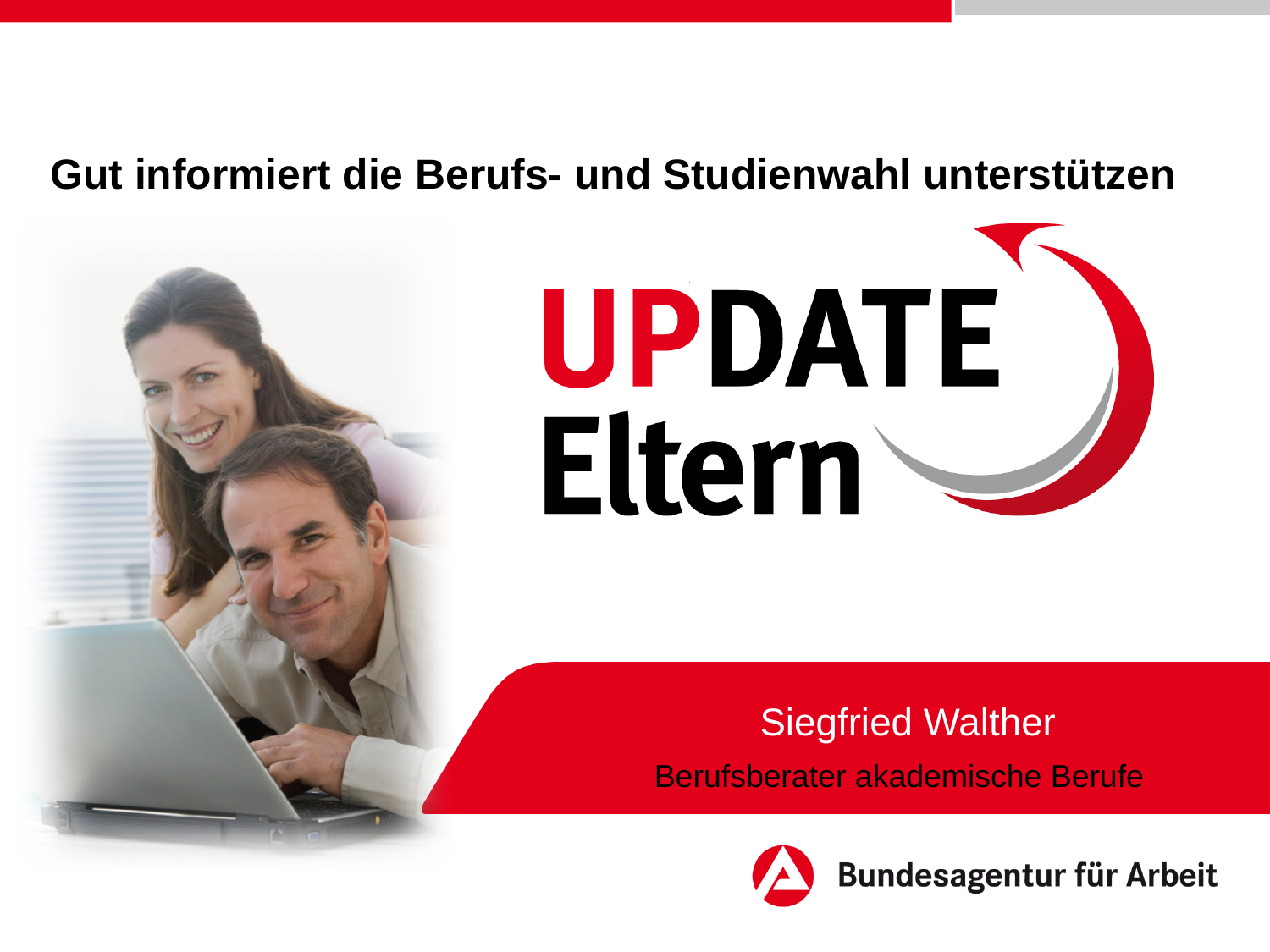

# Gut informiert die Berufs- und Studienwahl unterstützen
Siegfried Walther
Berufsberater akademische Berufe